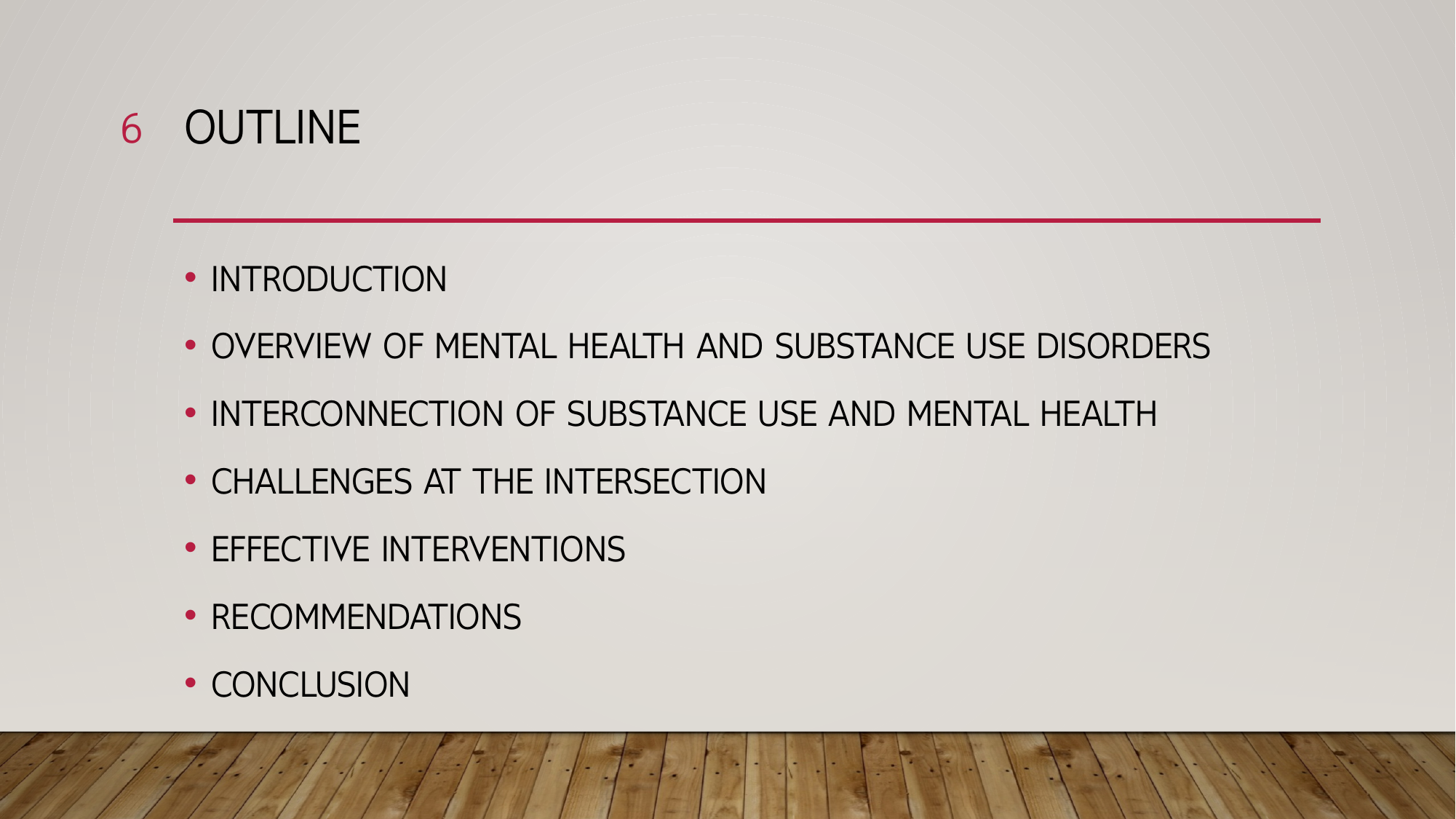

6
# OUTLINE
INTRODUCTION
OVERVIEW OF MENTAL HEALTH AND SUBSTANCE USE DISORDERS
INTERCONNECTION OF SUBSTANCE USE AND MENTAL HEALTH
CHALLENGES AT THE INTERSECTION
EFFECTIVE INTERVENTIONS
RECOMMENDATIONS
CONCLUSION